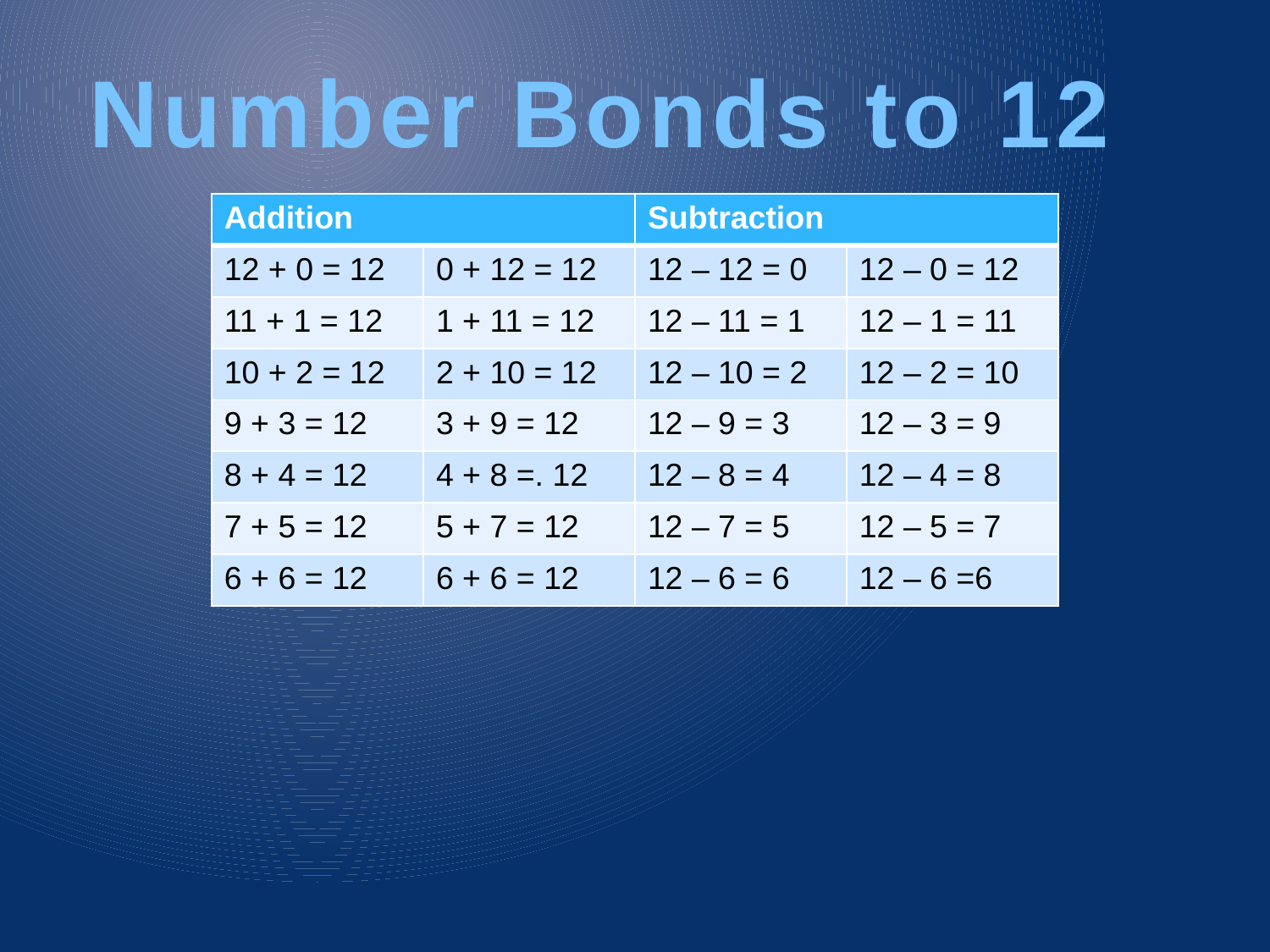

Number Bonds to 12
| Addition |  | Subtraction |  |
| --- | --- | --- | --- |
| 12 + 0 = 12 | 0 + 12 = 12 | 12 – 12 = 0 | 12 – 0 = 12 |
| 11 + 1 = 12 | 1 + 11 = 12 | 12 – 11 = 1 | 12 – 1 = 11 |
| 10 + 2 = 12 | 2 + 10 = 12 | 12 – 10 = 2 | 12 – 2 = 10 |
| 9 + 3 = 12 | 3 + 9 = 12 | 12 – 9 = 3 | 12 – 3 = 9 |
| 8 + 4 = 12 | 4 + 8 =. 12 | 12 – 8 = 4 | 12 – 4 = 8 |
| 7 + 5 = 12 | 5 + 7 = 12 | 12 – 7 = 5 | 12 – 5 = 7 |
| 6 + 6 = 12 | 6 + 6 = 12 | 12 – 6 = 6 | 12 – 6 =6 |